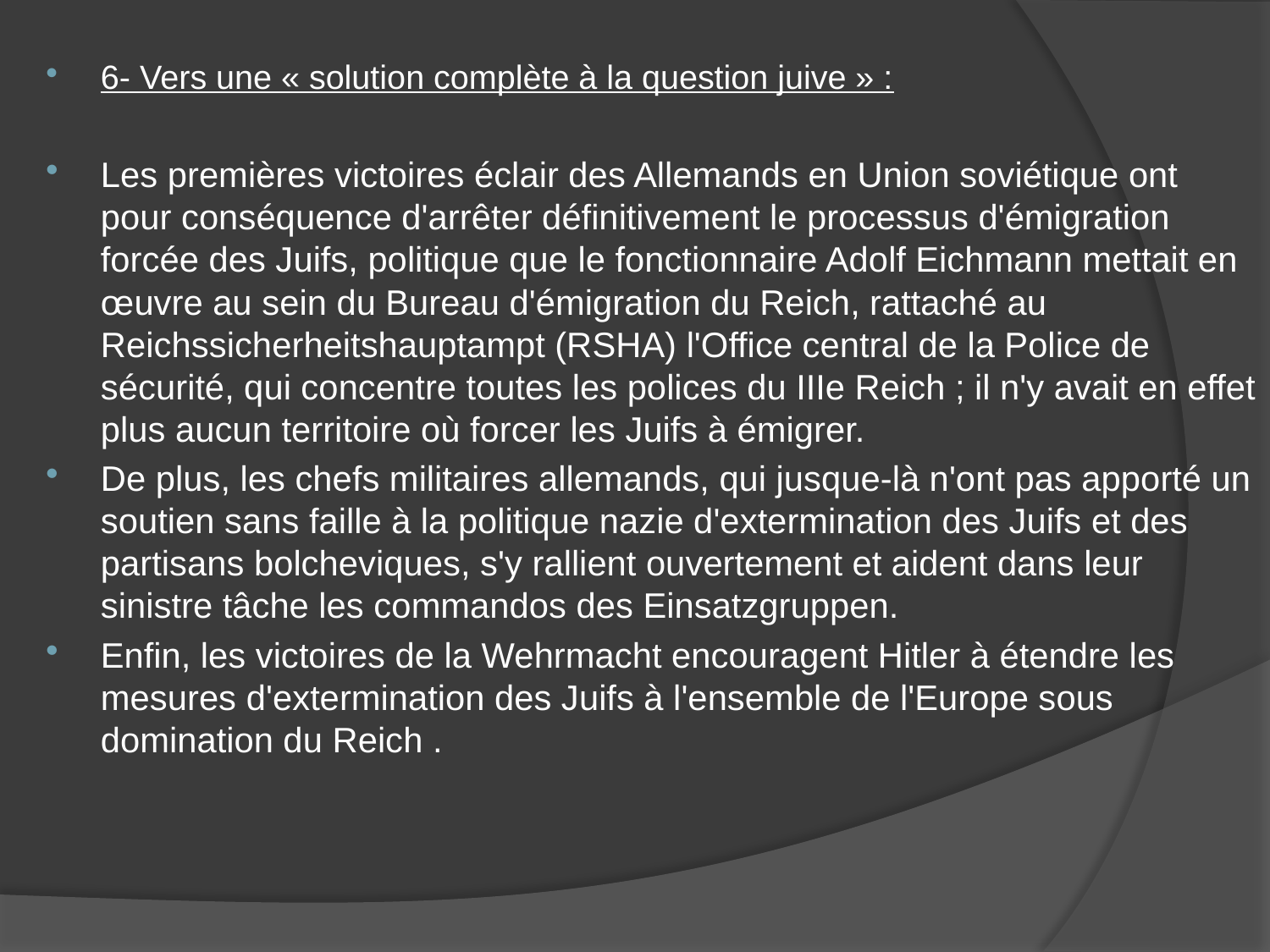

6- Vers une « solution complète à la question juive » :

Les premières victoires éclair des Allemands en Union soviétique ont pour conséquence d'arrêter définitivement le processus d'émigration forcée des Juifs, politique que le fonctionnaire Adolf Eichmann mettait en œuvre au sein du Bureau d'émigration du Reich, rattaché au Reichssicherheitshauptampt (RSHA) l'Office central de la Police de sécurité, qui concentre toutes les polices du IIIe Reich ; il n'y avait en effet plus aucun territoire où forcer les Juifs à émigrer.
De plus, les chefs militaires allemands, qui jusque-là n'ont pas apporté un soutien sans faille à la politique nazie d'extermination des Juifs et des partisans bolcheviques, s'y rallient ouvertement et aident dans leur sinistre tâche les commandos des Einsatzgruppen.
Enfin, les victoires de la Wehrmacht encouragent Hitler à étendre les mesures d'extermination des Juifs à l'ensemble de l'Europe sous domination du Reich .